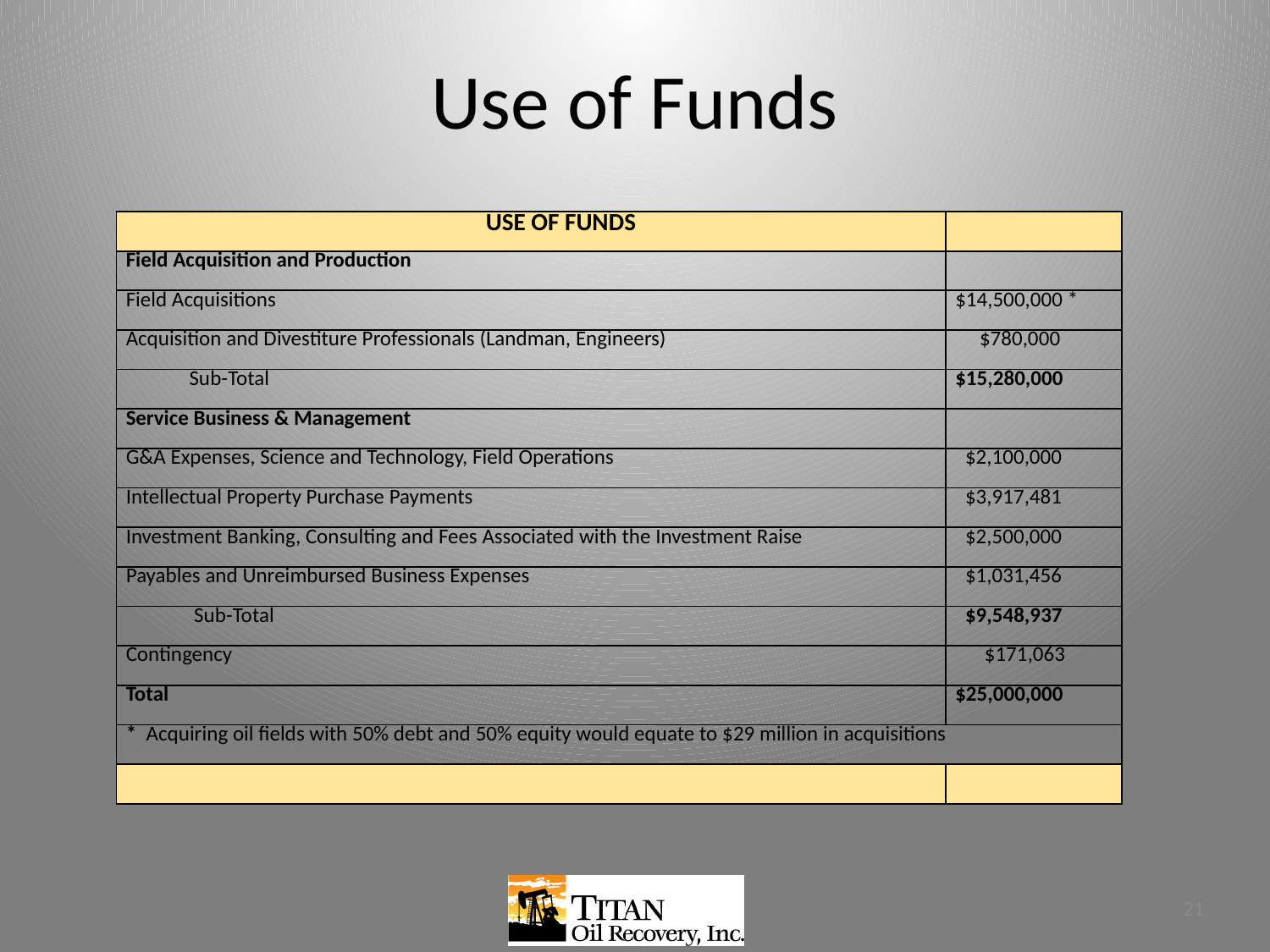

# Use of Funds
| USE OF FUNDS |  |
| --- | --- |
| Field Acquisition and Production |  |
| Field Acquisitions | $14,500,000 \* |
| Acquisition and Divestiture Professionals (Landman, Engineers) | $780,000 |
| Sub-Total | $15,280,000 |
| Service Business & Management |  |
| G&A Expenses, Science and Technology, Field Operations | $2,100,000 |
| Intellectual Property Purchase Payments | $3,917,481 |
| Investment Banking, Consulting and Fees Associated with the Investment Raise | $2,500,000 |
| Payables and Unreimbursed Business Expenses | $1,031,456 |
| Sub-Total | $9,548,937 |
| Contingency | $171,063 |
| Total | $25,000,000 |
| \* Acquiring oil fields with 50% debt and 50% equity would equate to $29 million in acquisitions |  |
|  |  |
21